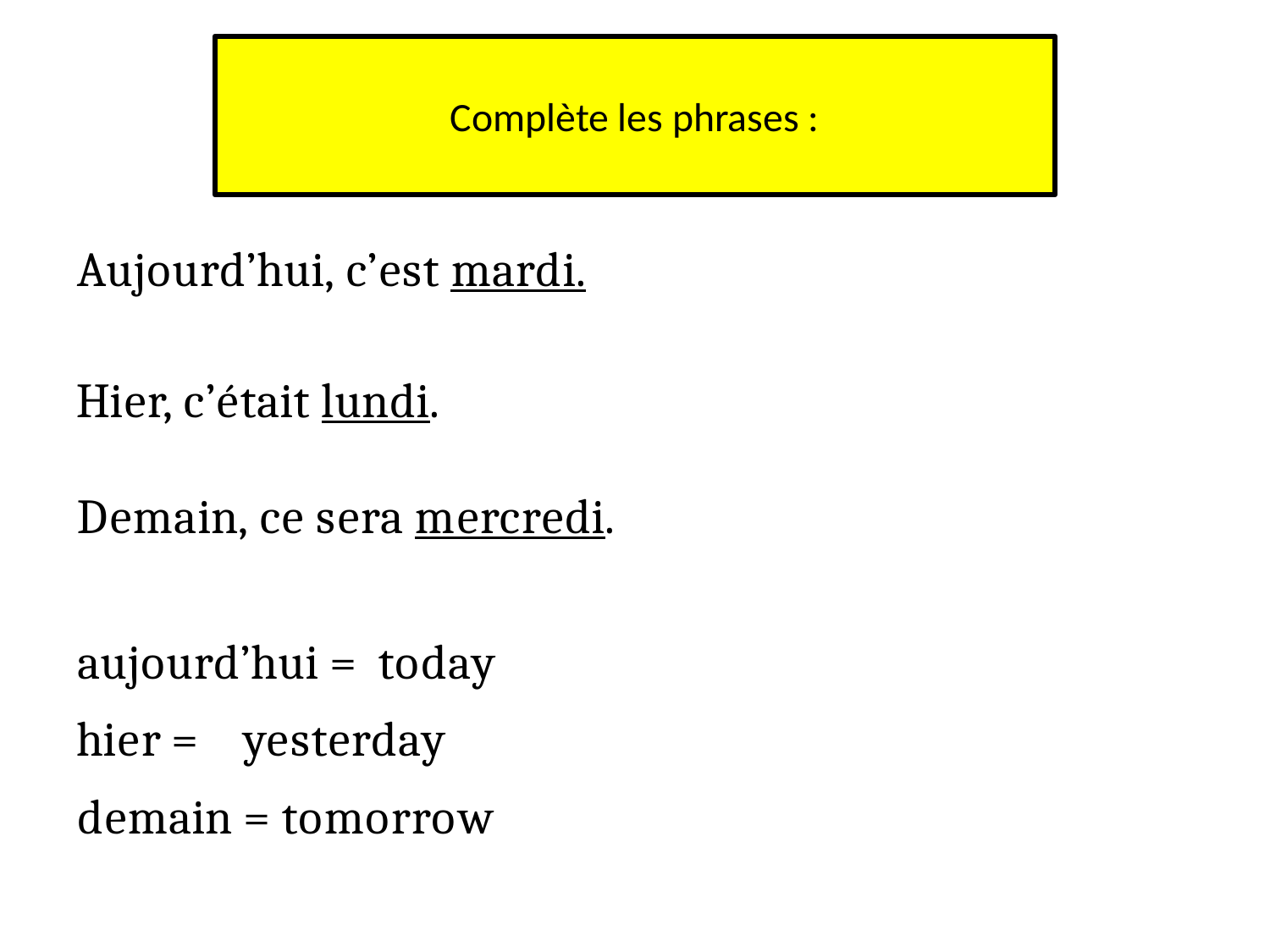

# Complète les phrases :
Aujourd’hui, c’est mardi.

Hier, c’était lundi.

Demain, ce sera mercredi.

aujourd’hui =  today
hier =    yesterday
demain = tomorrow